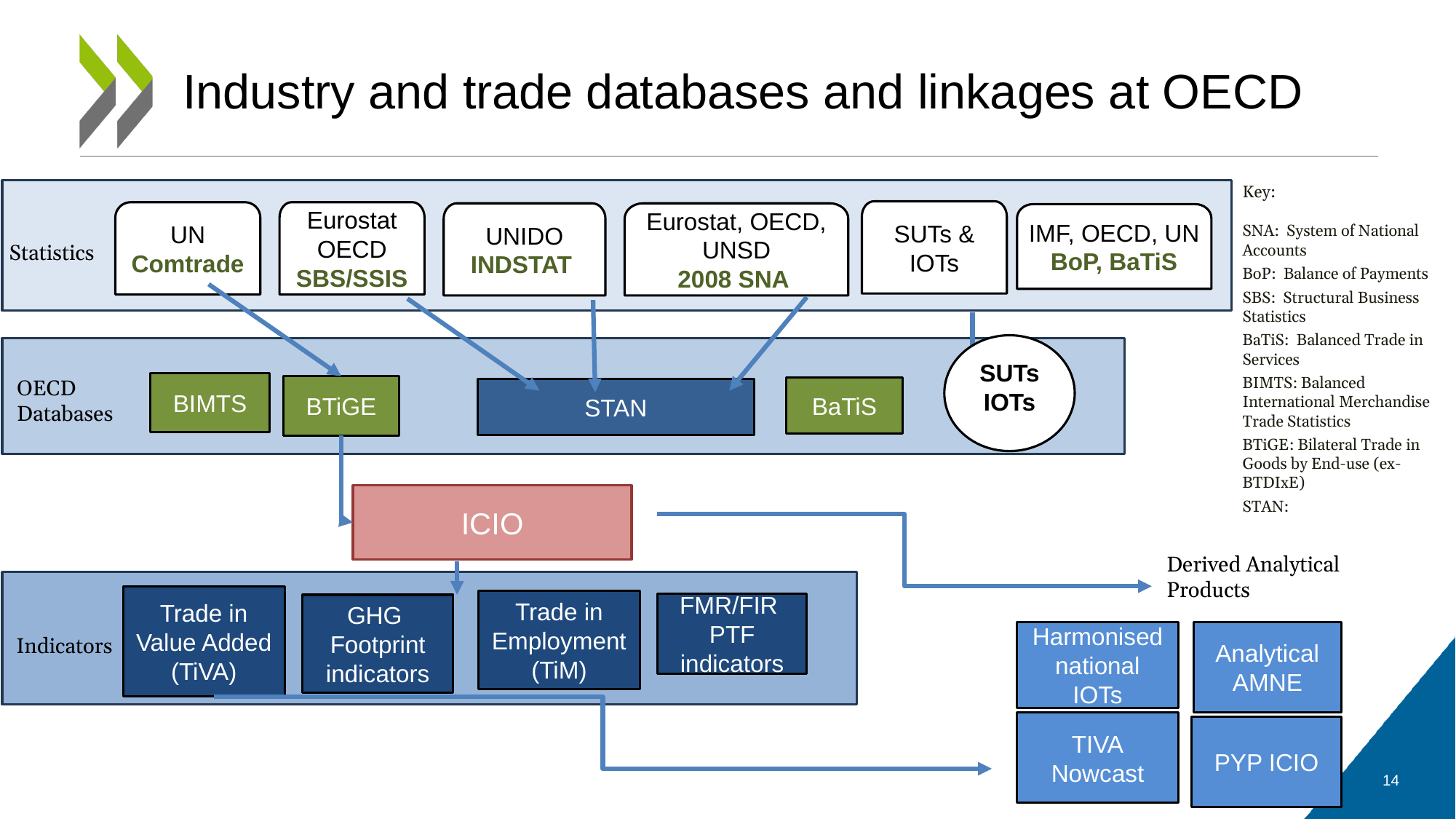

# Industry and trade databases and linkages at OECD
Key:

SNA:  System of National Accounts
BoP:  Balance of Payments
SBS:  Structural Business Statistics
BaTiS:  Balanced Trade in Services
BIMTS: Balanced International Merchandise Trade Statistics
BTiGE: Bilateral Trade in Goods by End-use (ex-BTDIxE)
STAN:

SUTs & IOTs
UN
Comtrade
Eurostat OECD
SBS/SSIS
UNIDO
INDSTAT
Eurostat, OECD, UNSD
2008 SNA
IMF, OECD, UN BoP, BaTiS
Statistics
SUTs
IOTs

OECD
Databases
BIMTS
BTiGE
BaTiS
STAN
ICIO
Derived Analytical Products

Trade in Value Added (TiVA)
Trade in Employment(TiM)
FMR/FIR  PTF indicators
GHG
Footprint indicators
Harmonised national IOTs
Analytical AMNE
Indicators
TIVA
Nowcast
PYP ICIO
14